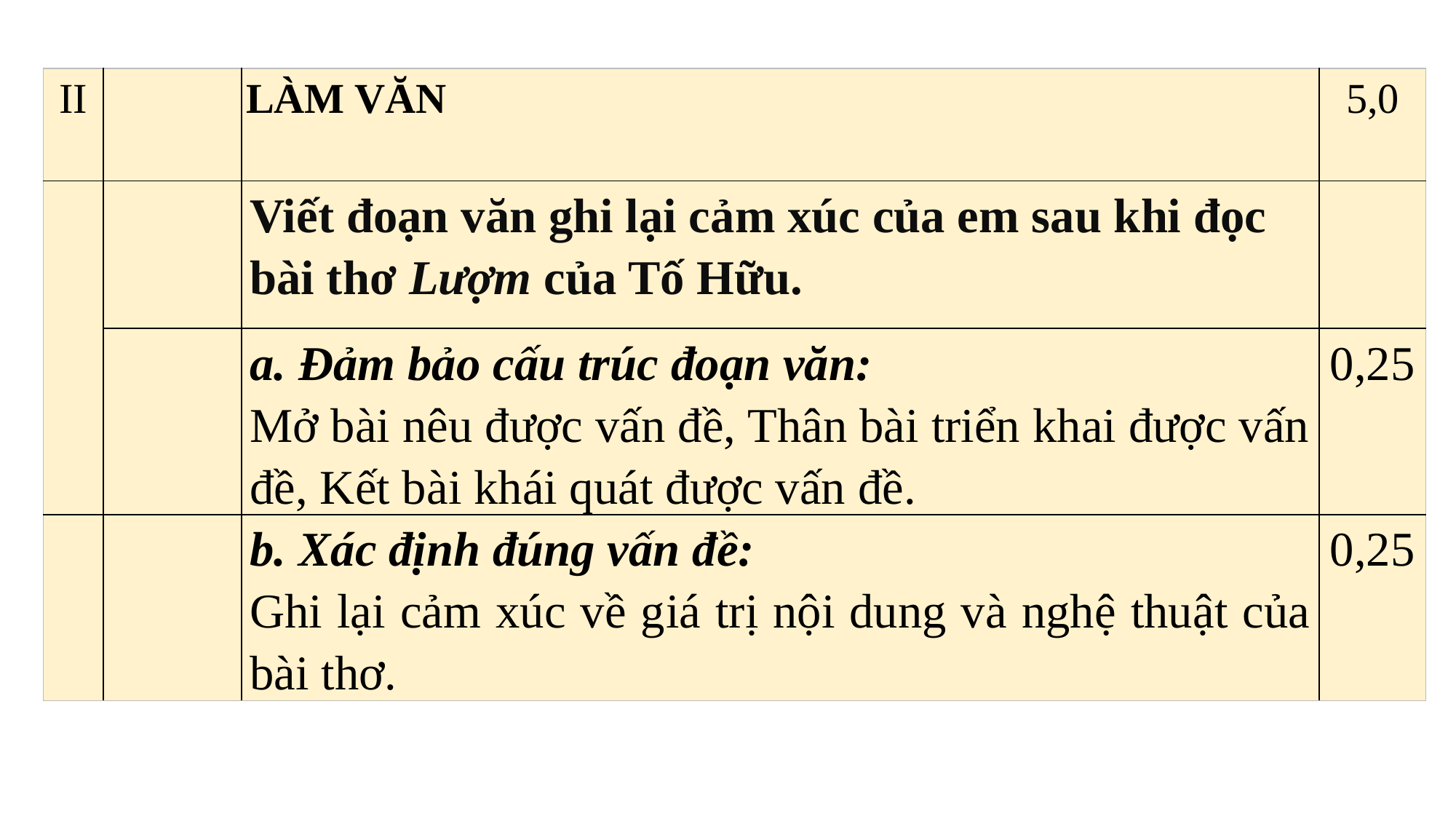

| II |  | LÀM VĂN | 5,0 |
| --- | --- | --- | --- |
|  |  | Viết đoạn văn ghi lại cảm xúc của em sau khi đọc bài thơ Lượm của Tố Hữu. |  |
|  |  | a. Đảm bảo cấu trúc đoạn văn: Mở bài nêu được vấn đề, Thân bài triển khai được vấn đề, Kết bài khái quát được vấn đề. | 0,25 |
|  |  | b. Xác định đúng vấn đề: Ghi lại cảm xúc về giá trị nội dung và nghệ thuật của bài thơ. | 0,25 |